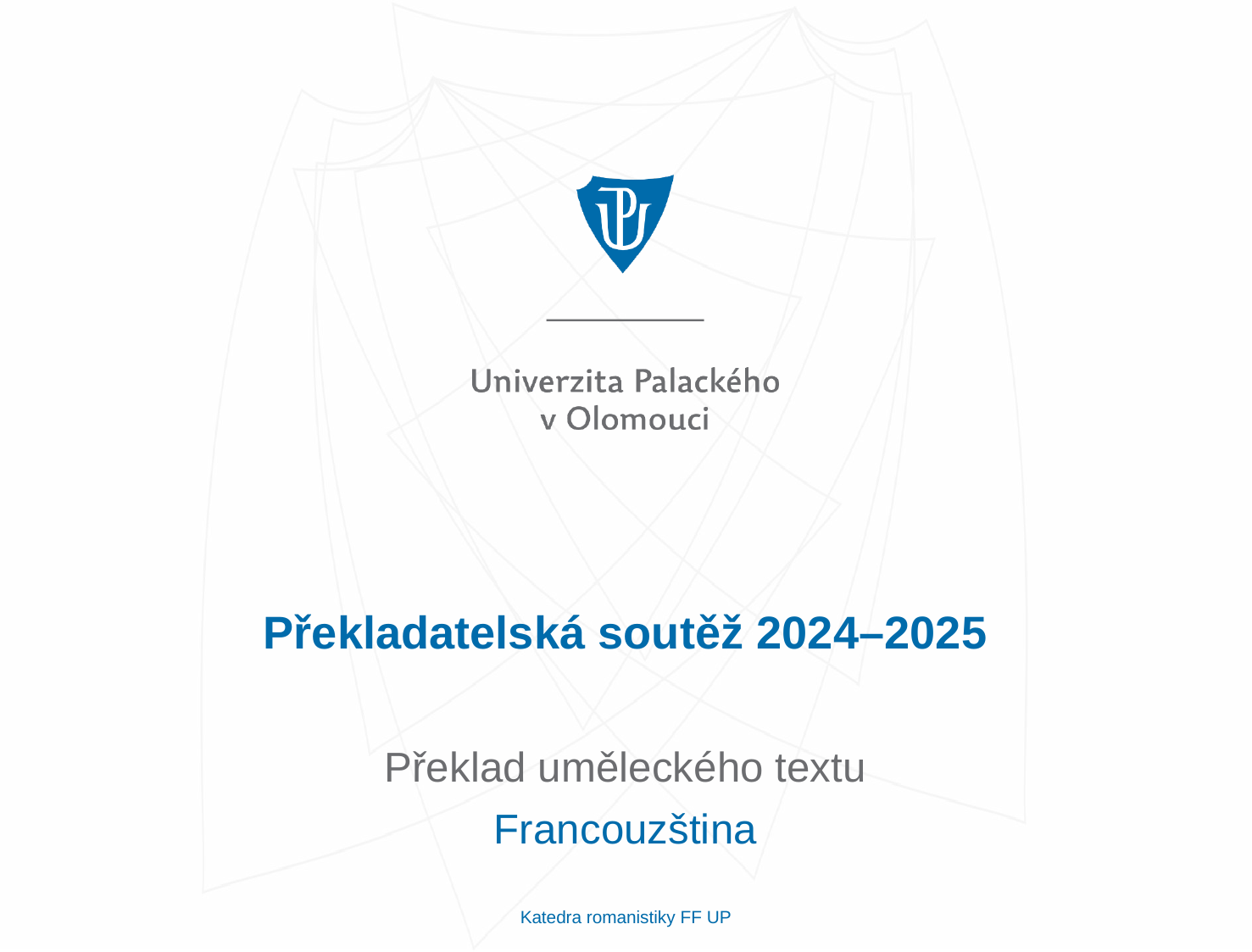

# Překladatelská soutěž 2024–2025
Překlad uměleckého textu
Francouzština
Katedra romanistiky FF UP